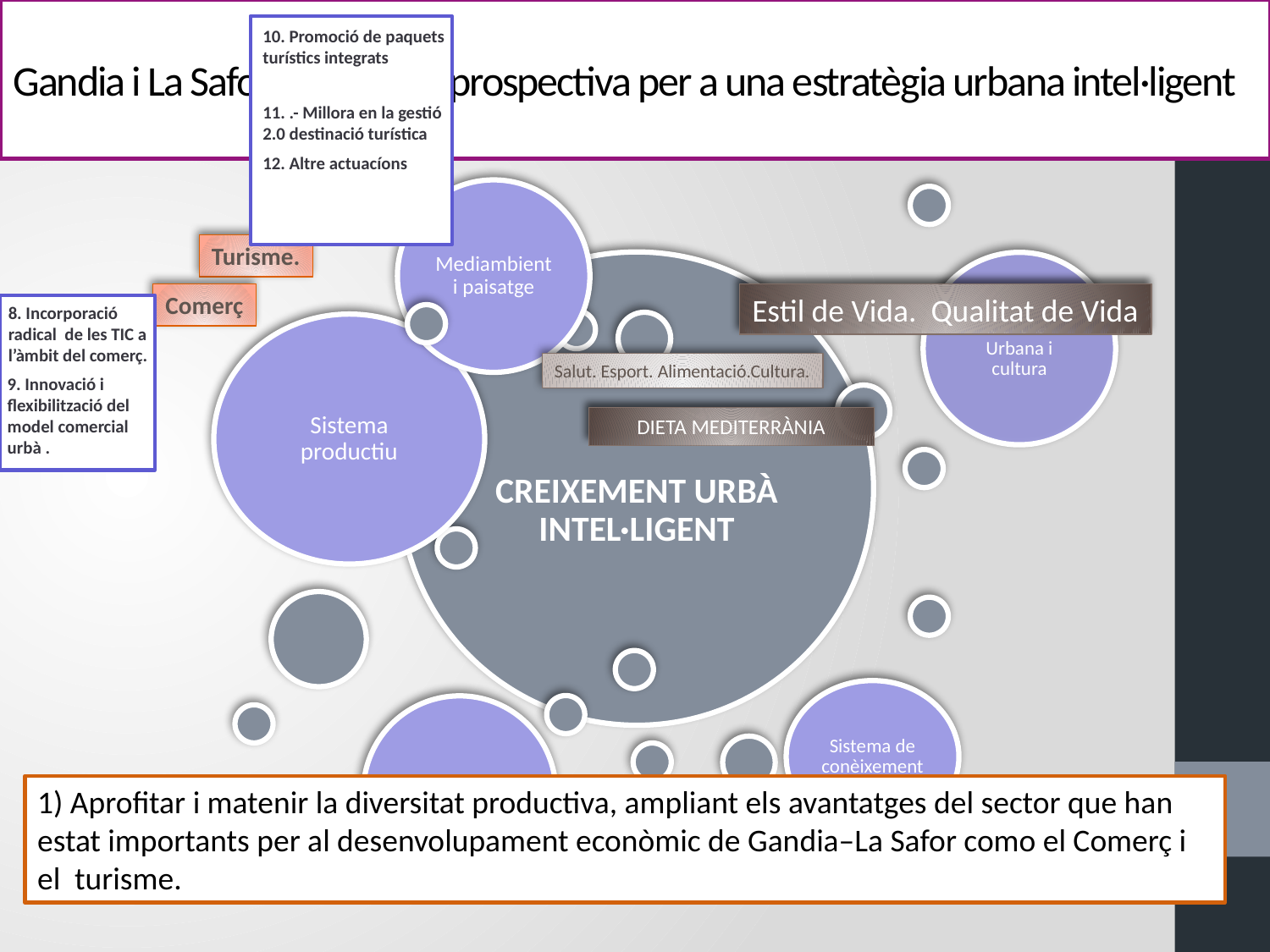

# Gandia i La Safor. Apunts de prospectiva per a una estratègia urbana intel·ligent

10. Promoció de paquets turístics integrats
11. .- Millora en la gestió 2.0 destinació turística
12. Altre actuacíons

8. Incorporació radical  de les TIC a l’àmbit del comerç.
9. Innovació i flexibilització del model comercial urbà .

CREIXEMENT URBÀ INTEL·LIGENT
Sistema productiu
Identitat Urbana i cultura
Mediambient i paisatge
Cohesió social Governança
Sistema de conèixement
Turisme.
Comerç
Estil de Vida.  Qualitat de Vida
Salut. Esport. Alimentació.Cultura.
DIETA MEDITERRÀNIA
1) Aprofitar i matenir la diversitat productiva, ampliant els avantatges del sector que han estat importants per al desenvolupament econòmic de Gandia–La Safor como el Comerç i el  turisme.